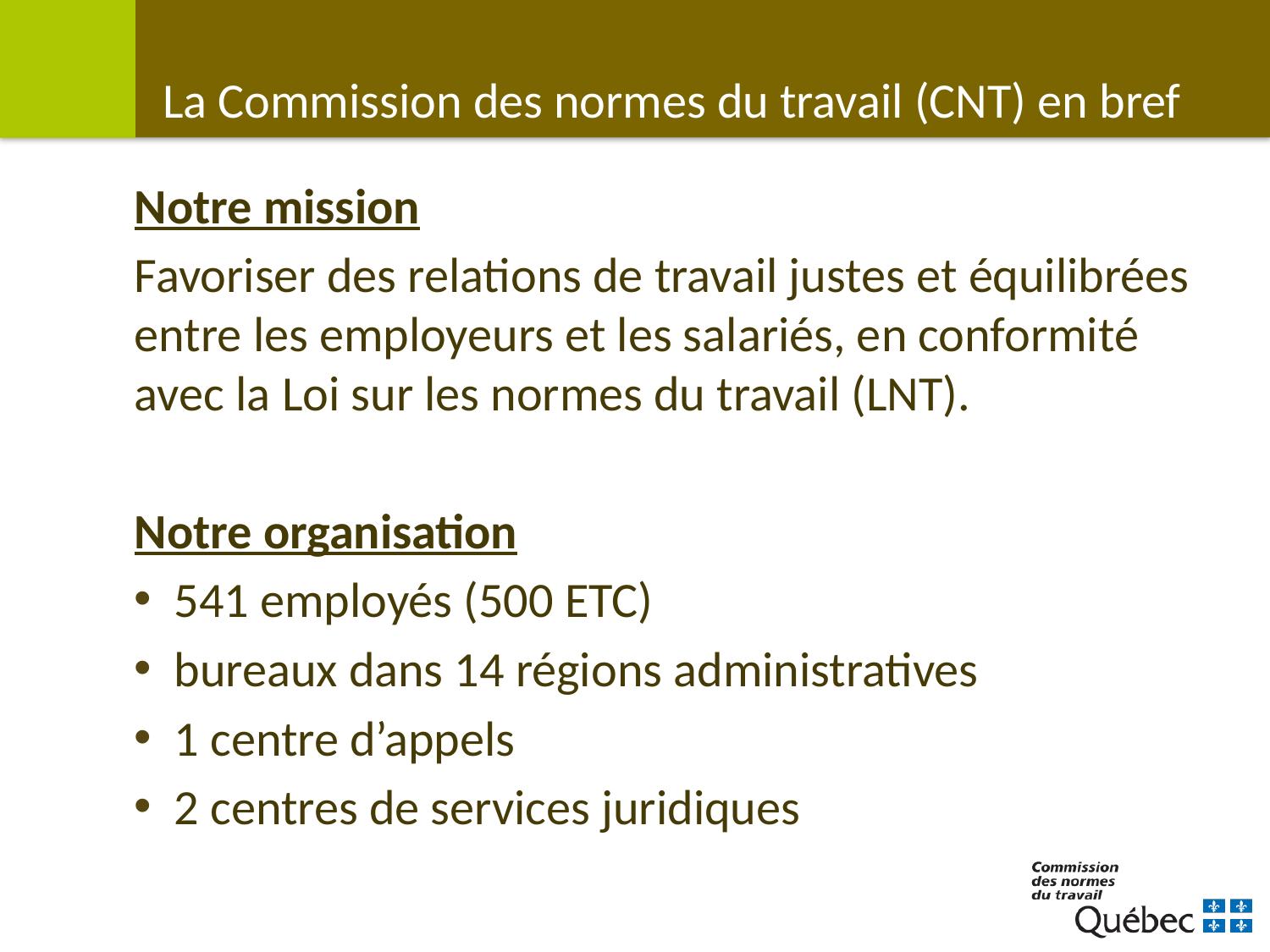

# La Commission des normes du travail (CNT) en bref
Notre mission
Favoriser des relations de travail justes et équilibrées entre les employeurs et les salariés, en conformité avec la Loi sur les normes du travail (LNT).

Notre organisation
541 employés (500 ETC)
bureaux dans 14 régions administratives
1 centre d’appels
2 centres de services juridiques